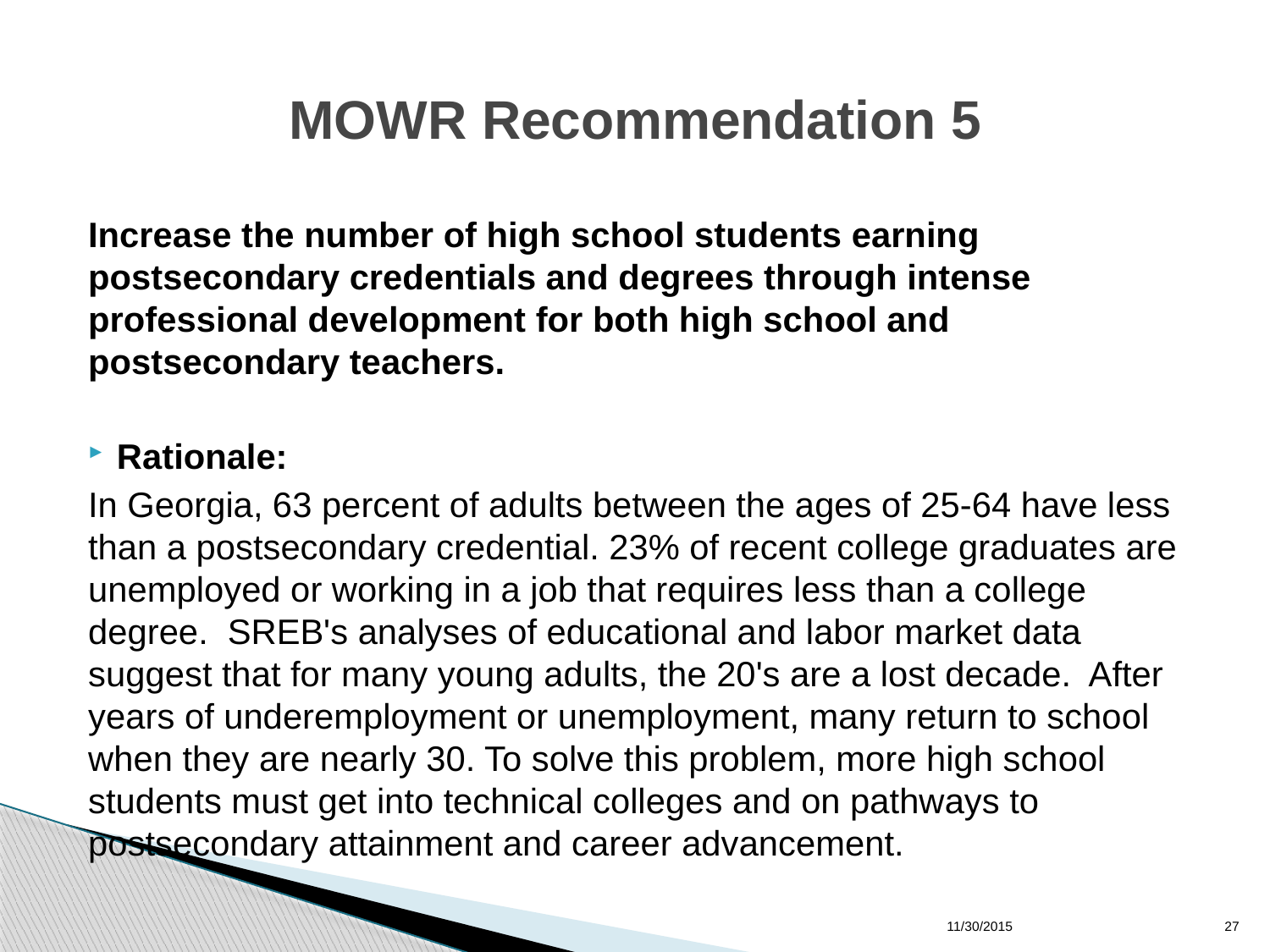

# MOWR Recommendation 5
Increase the number of high school students earning postsecondary credentials and degrees through intense professional development for both high school and postsecondary teachers.

Rationale:
In Georgia, 63 percent of adults between the ages of 25-64 have less than a postsecondary credential. 23% of recent college graduates are unemployed or working in a job that requires less than a college degree.  SREB's analyses of educational and labor market data suggest that for many young adults, the 20's are a lost decade.  After years of underemployment or unemployment, many return to school when they are nearly 30. To solve this problem, more high school students must get into technical colleges and on pathways to postsecondary attainment and career advancement.

11/30/2015
27